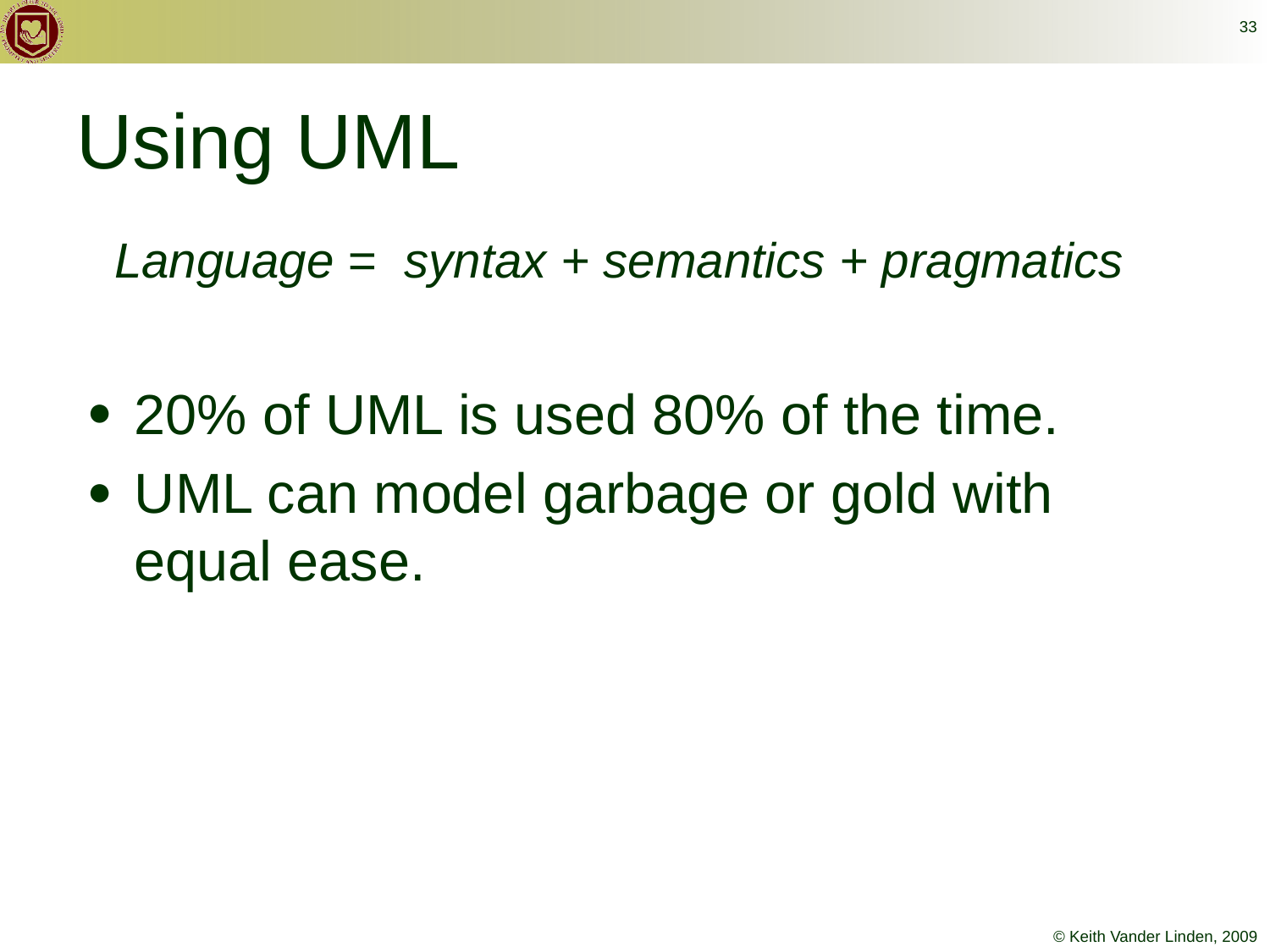

33
# Using UML
  Language =  syntax + semantics + pragmatics

20% of UML is used 80% of the time.
UML can model garbage or gold with equal ease.